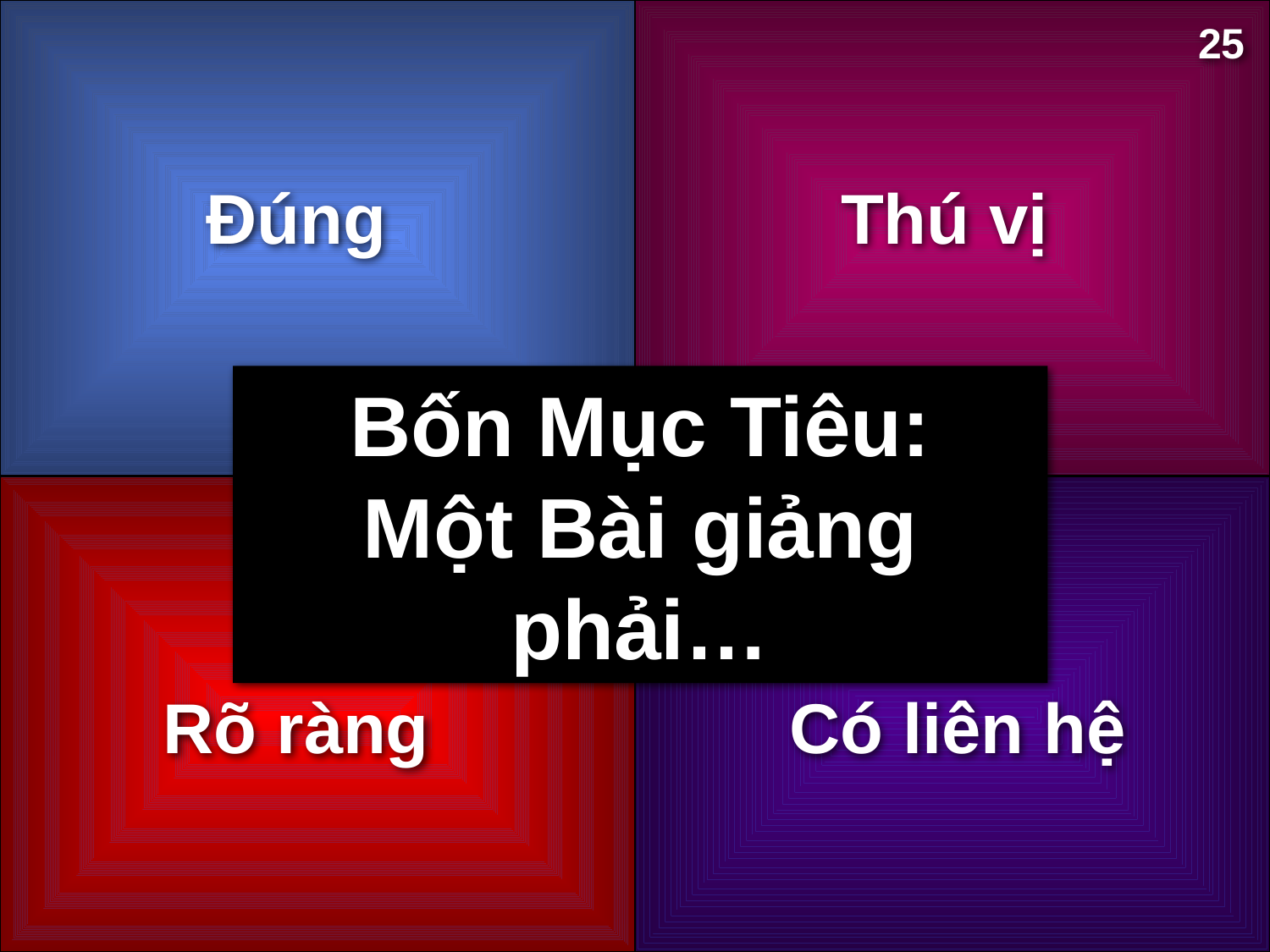

25
Đúng
Thú vị
Bốn Mục Tiêu:
Một Bài giảng phải…

Rõ ràng
Có liên hệ